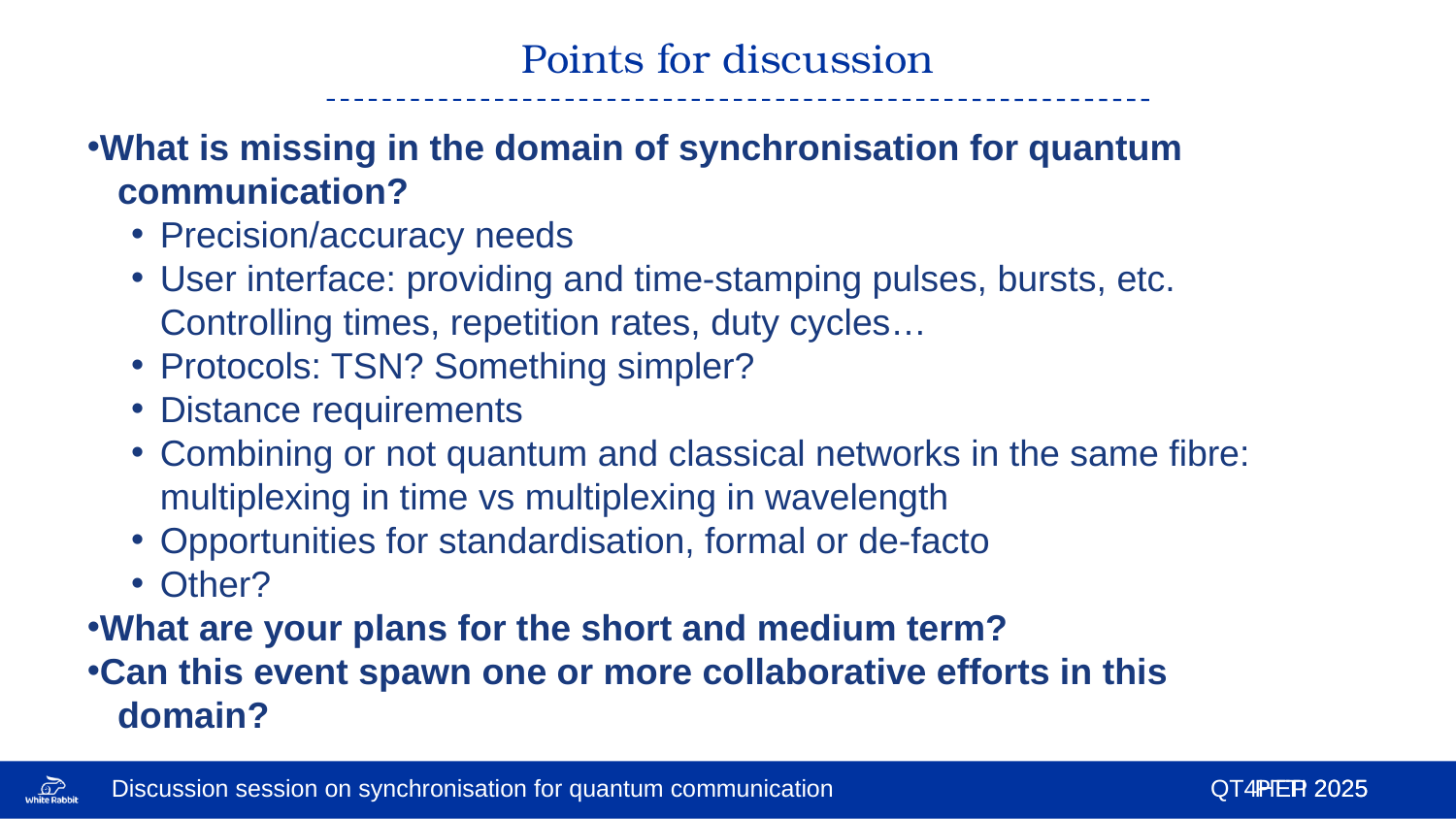

Points for discussion
What is missing in the domain of synchronisation for quantum
   communication?
Precision/accuracy needs
User interface: providing and time-stamping pulses, bursts, etc. Controlling times, repetition rates, duty cycles…
Protocols: TSN? Something simpler?
Distance requirements
Combining or not quantum and classical networks in the same fibre: multiplexing in time vs multiplexing in wavelength
Opportunities for standardisation, formal or de-facto
Other?
What are your plans for the short and medium term?
Can this event spawn one or more collaborative efforts in this
   domain?
PTTI 2025